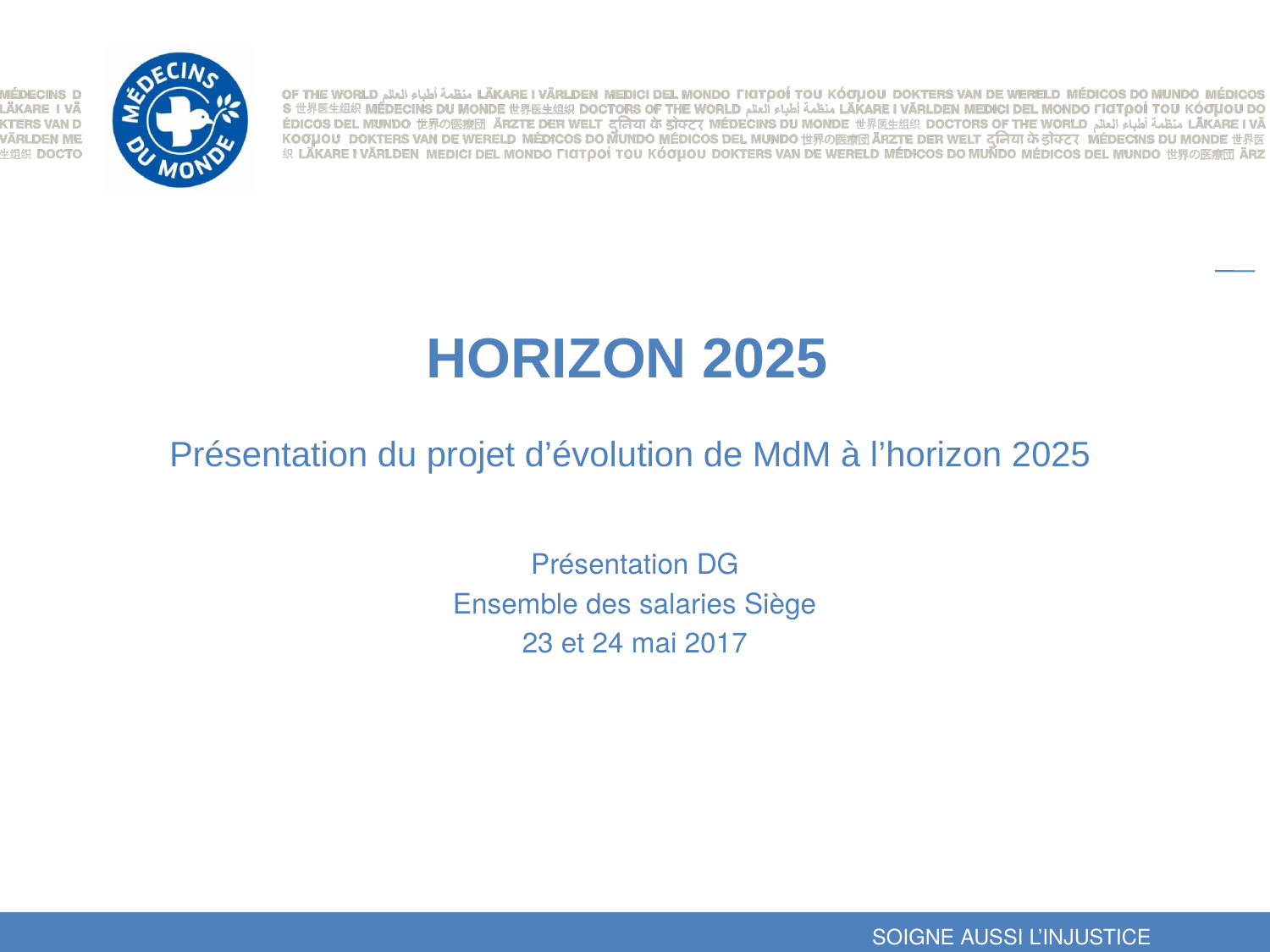

# HORIZON 2025 Présentation du projet d’évolution de MdM à l’horizon 2025
Présentation DG
Ensemble des salaries Siège
23 et 24 mai 2017